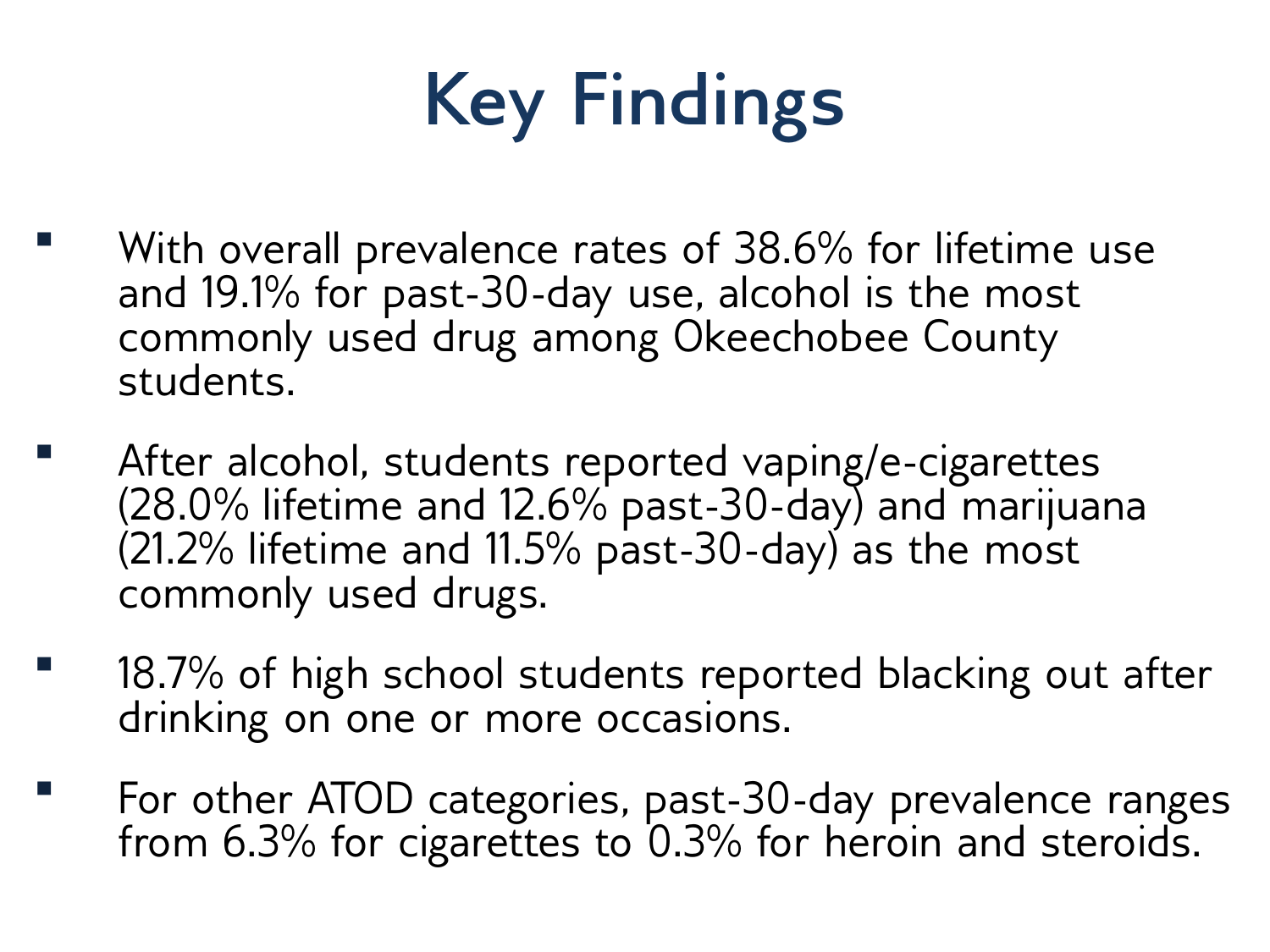

Key Findings
With overall prevalence rates of 38.6% for lifetime use and 19.1% for past-30-day use, alcohol is the most commonly used drug among Okeechobee County students.
After alcohol, students reported vaping/e-cigarettes (28.0% lifetime and 12.6% past-30-day) and marijuana (21.2% lifetime and 11.5% past-30-day) as the most commonly used drugs.
18.7% of high school students reported blacking out after drinking on one or more occasions.
For other ATOD categories, past-30-day prevalence ranges from 6.3% for cigarettes to 0.3% for heroin and steroids.